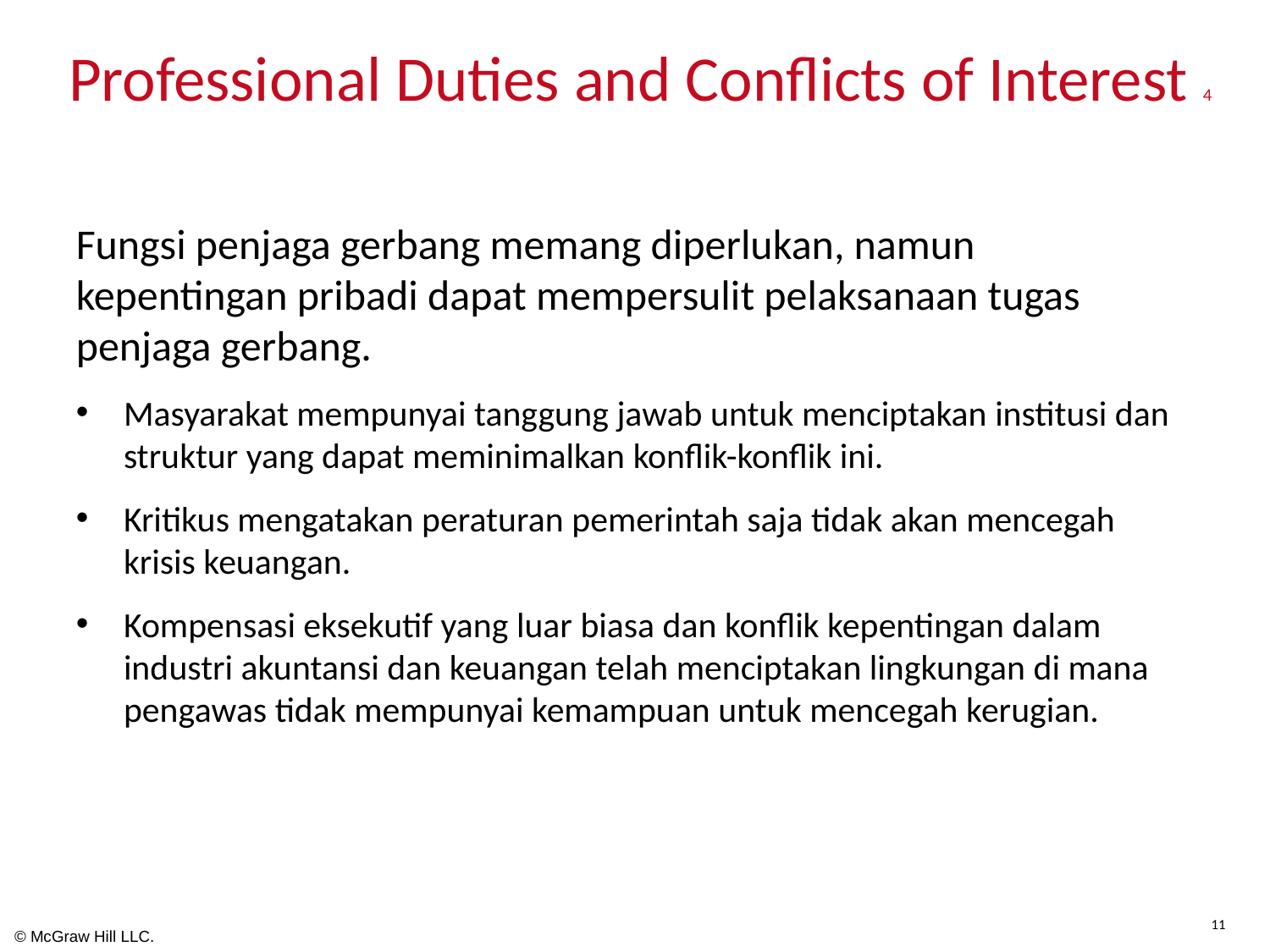

# Professional Duties and Conflicts of Interest 4

Fungsi penjaga gerbang memang diperlukan, namun kepentingan pribadi dapat mempersulit pelaksanaan tugas penjaga gerbang.
Masyarakat mempunyai tanggung jawab untuk menciptakan institusi dan struktur yang dapat meminimalkan konflik-konflik ini.
Kritikus mengatakan peraturan pemerintah saja tidak akan mencegah krisis keuangan.
Kompensasi eksekutif yang luar biasa dan konflik kepentingan dalam industri akuntansi dan keuangan telah menciptakan lingkungan di mana pengawas tidak mempunyai kemampuan untuk mencegah kerugian.
11